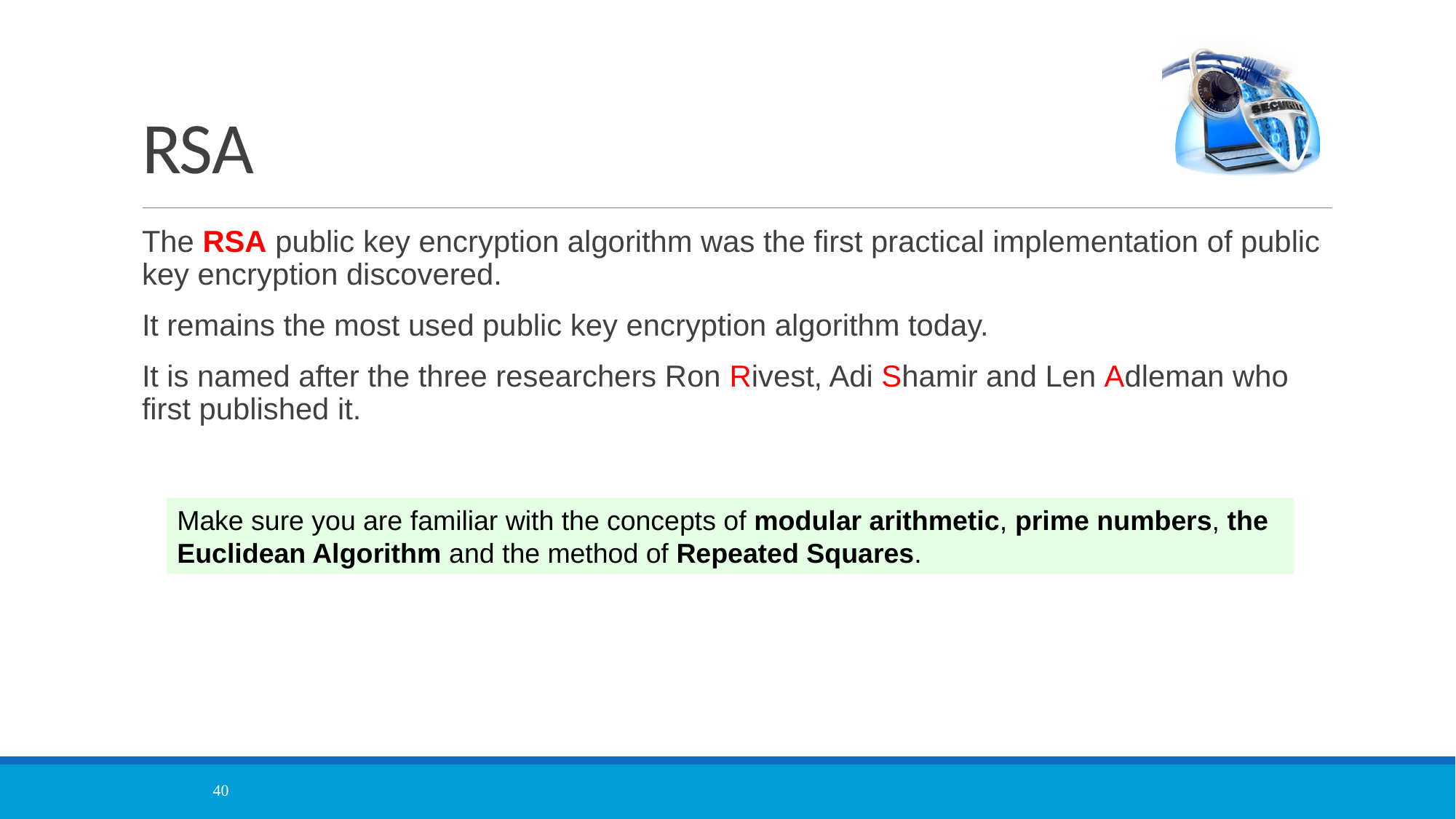

# RSA
The RSA public key encryption algorithm was the first practical implementation of public key encryption discovered.
It remains the most used public key encryption algorithm today.
It is named after the three researchers Ron Rivest, Adi Shamir and Len Adleman who first published it.

Make sure you are familiar with the concepts of modular arithmetic, prime numbers, the Euclidean Algorithm and the method of Repeated Squares.
40